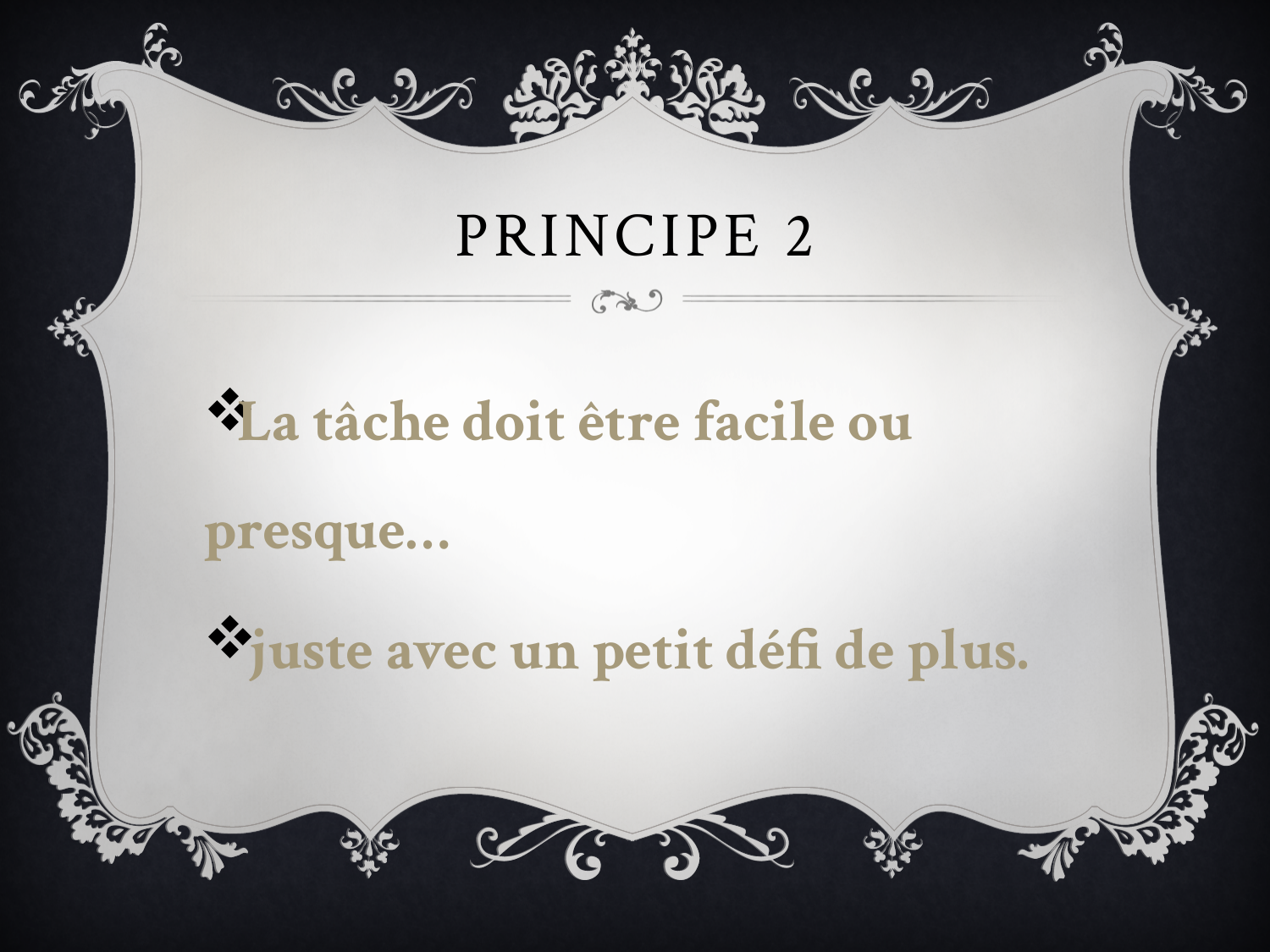

# Principe 2
La tâche doit être facile ou presque…
 juste avec un petit défi de plus.